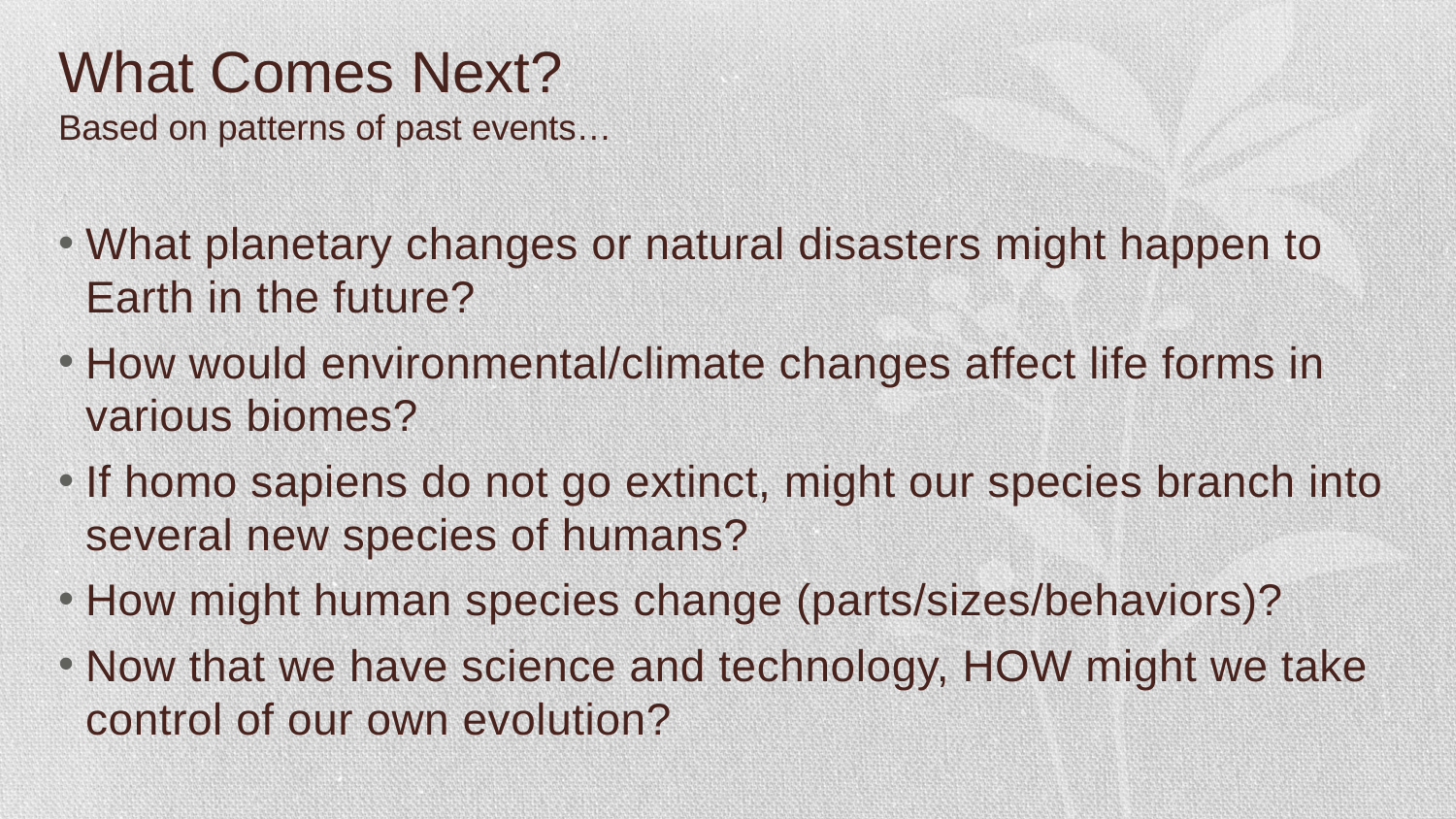

# What Comes Next? Based on patterns of past events…
What planetary changes or natural disasters might happen to Earth in the future?
How would environmental/climate changes affect life forms in various biomes?
If homo sapiens do not go extinct, might our species branch into several new species of humans?
How might human species change (parts/sizes/behaviors)?
Now that we have science and technology, HOW might we take control of our own evolution?